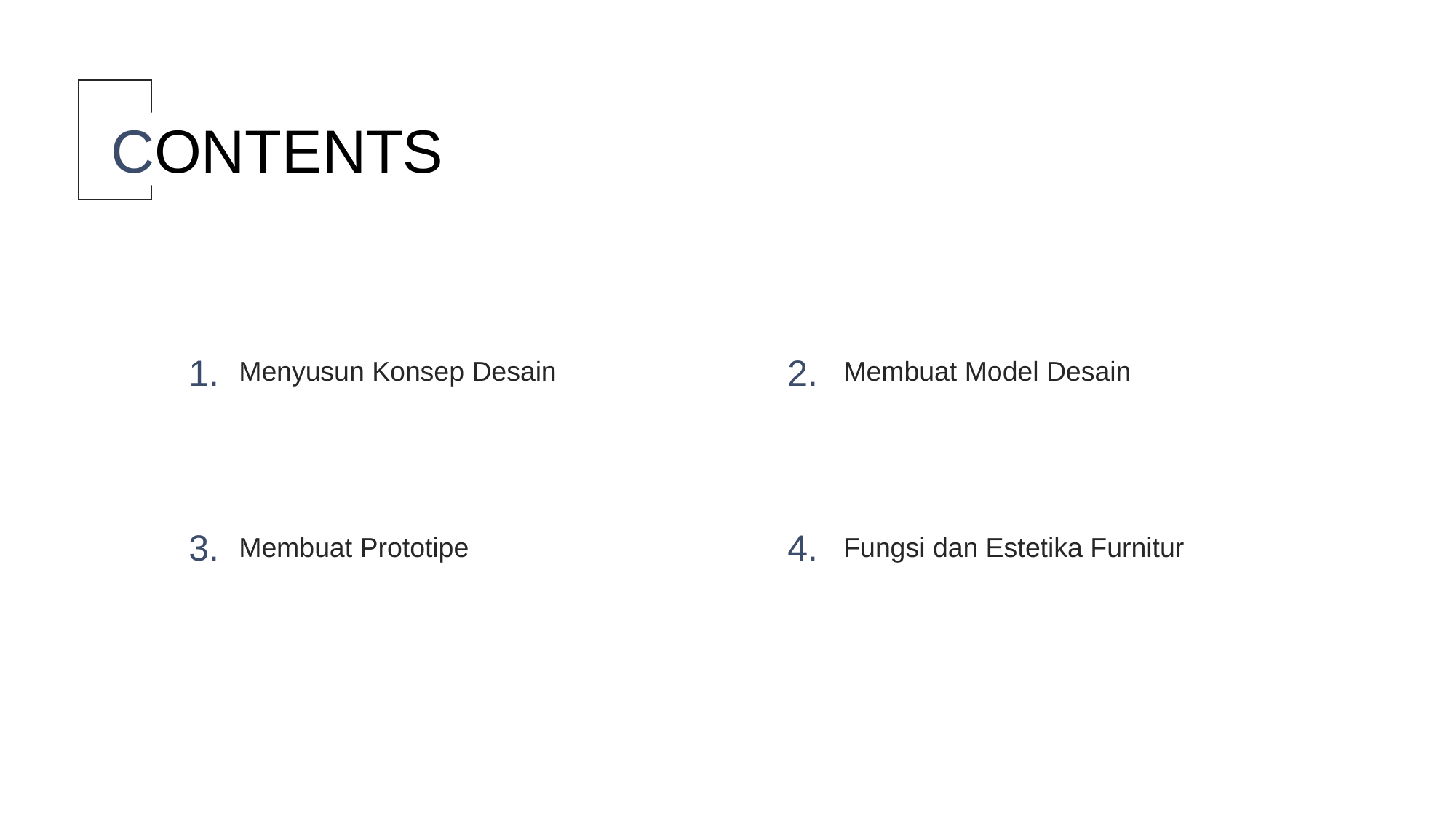

CONTENTS
1.
2.
Menyusun Konsep Desain
Membuat Model Desain
3.
4.
Membuat Prototipe
Fungsi dan Estetika Furnitur